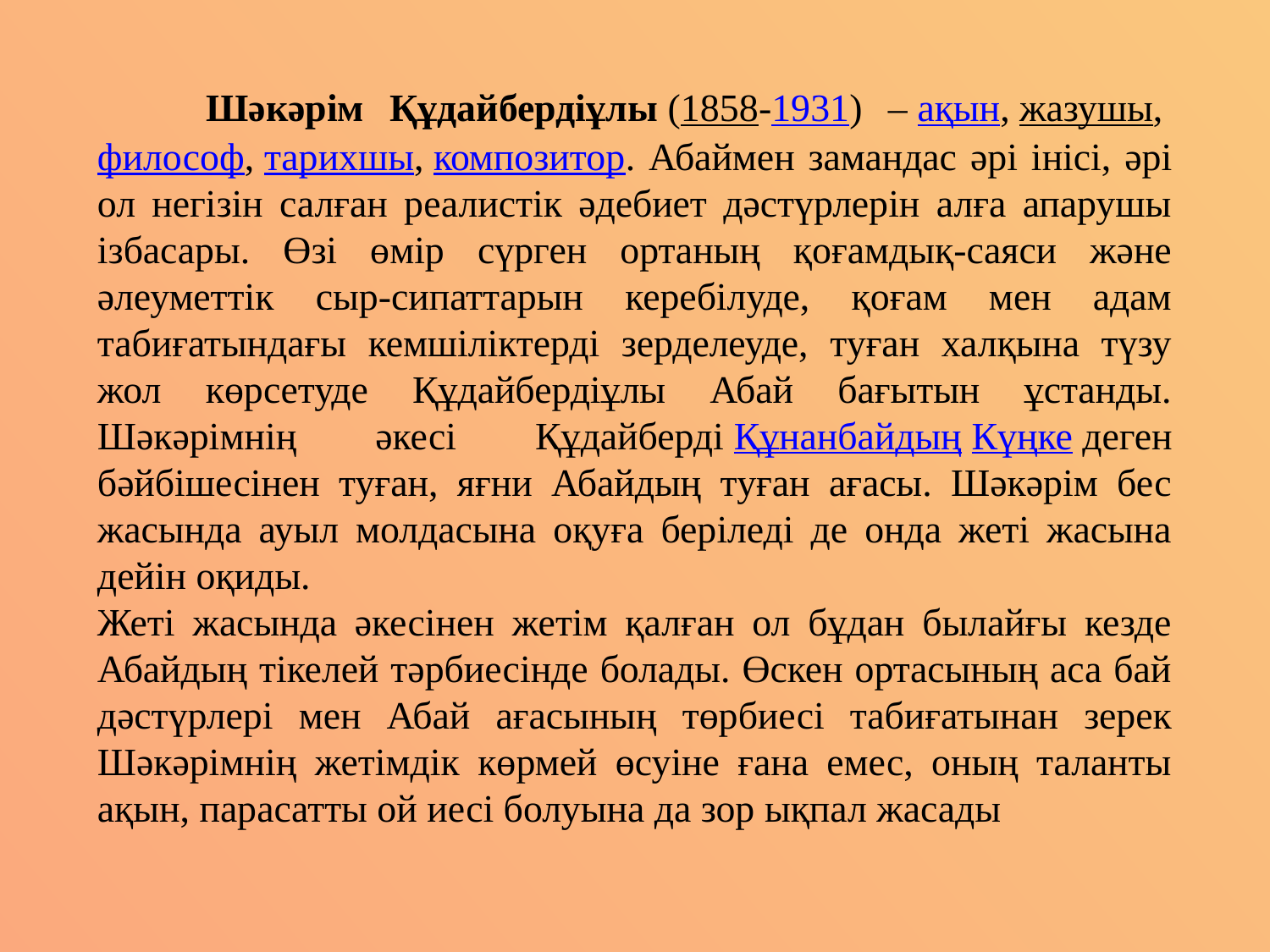

Шәкәрім Құдайбердіұлы (1858-1931) – ақын, жазушы, философ, тарихшы, композитор. Абаймен замандас әрі інісі, әрі ол негізін салған реалистік әдебиет дәстүрлерін алға апарушы ізбасары. Өзі өмір сүрген ортаның қоғамдық-саяси және әлеуметтік сыр-сипаттарын керебілуде, қоғам мен адам табиғатындағы кемшіліктерді зерделеуде, туған халқына түзу жол көрсетуде Құдайбердіұлы Абай бағытын ұстанды. Шәкәрімнің әкесі Құдайберді Құнанбайдың Күңке деген бәйбішесінен туған, яғни Абайдың туған ағасы. Шәкәрім бес жасында ауыл молдасына оқуға беріледі де онда жеті жасына дейін оқиды.
Жеті жасында әкесінен жетім қалған ол бұдан былайғы кезде Абайдың тікелей тәрбиесінде болады. Өскен ортасының аса бай дәстүрлері мен Абай ағасының төрбиесі табиғатынан зерек Шәкәрімнің жетімдік көрмей өсуіне ғана емес, оның таланты ақын, парасатты ой иесі болуына да зор ықпал жасады